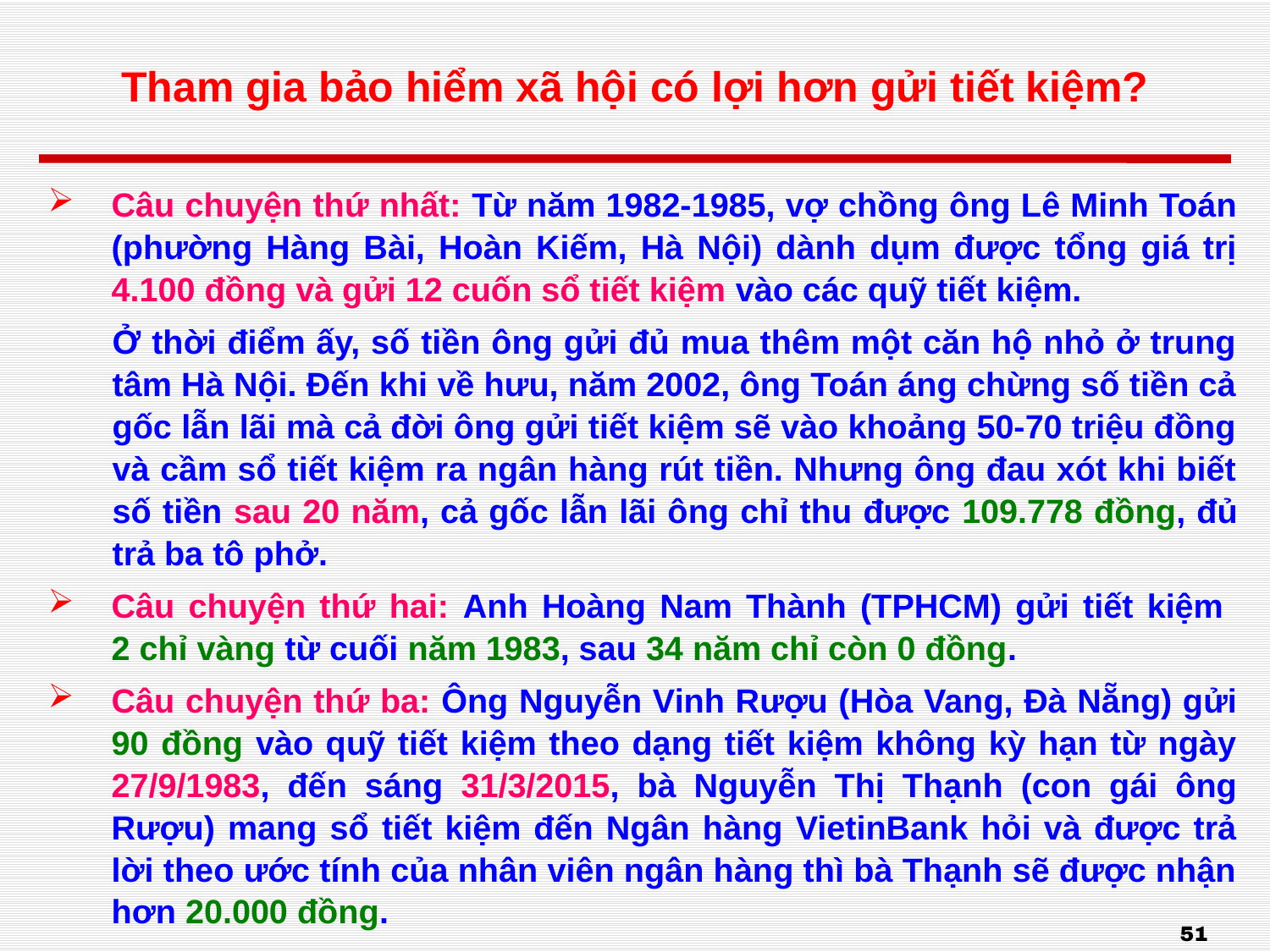

# Tham gia bảo hiểm xã hội có lợi hơn gửi tiết kiệm?
Câu chuyện thứ nhất: Từ năm 1982-1985, vợ chồng ông Lê Minh Toán (phường Hàng Bài, Hoàn Kiếm, Hà Nội) dành dụm được tổng giá trị 4.100 đồng và gửi 12 cuốn sổ tiết kiệm vào các quỹ tiết kiệm.
Ở thời điểm ấy, số tiền ông gửi đủ mua thêm một căn hộ nhỏ ở trung tâm Hà Nội. Đến khi về hưu, năm 2002, ông Toán áng chừng số tiền cả gốc lẫn lãi mà cả đời ông gửi tiết kiệm sẽ vào khoảng 50-70 triệu đồng và cầm sổ tiết kiệm ra ngân hàng rút tiền. Nhưng ông đau xót khi biết số tiền sau 20 năm, cả gốc lẫn lãi ông chỉ thu được 109.778 đồng, đủ trả ba tô phở.
Câu chuyện thứ hai: Anh Hoàng Nam Thành (TPHCM) gửi tiết kiệm
2 chỉ vàng từ cuối năm 1983, sau 34 năm chỉ còn 0 đồng.
Câu chuyện thứ ba: Ông Nguyễn Vinh Rượu (Hòa Vang, Đà Nẵng) gửi 90 đồng vào quỹ tiết kiệm theo dạng tiết kiệm không kỳ hạn từ ngày 27/9/1983, đến sáng 31/3/2015, bà Nguyễn Thị Thạnh (con gái ông Rượu) mang sổ tiết kiệm đến Ngân hàng VietinBank hỏi và được trả lời theo ước tính của nhân viên ngân hàng thì bà Thạnh sẽ được nhận hơn 20.000 đồng.